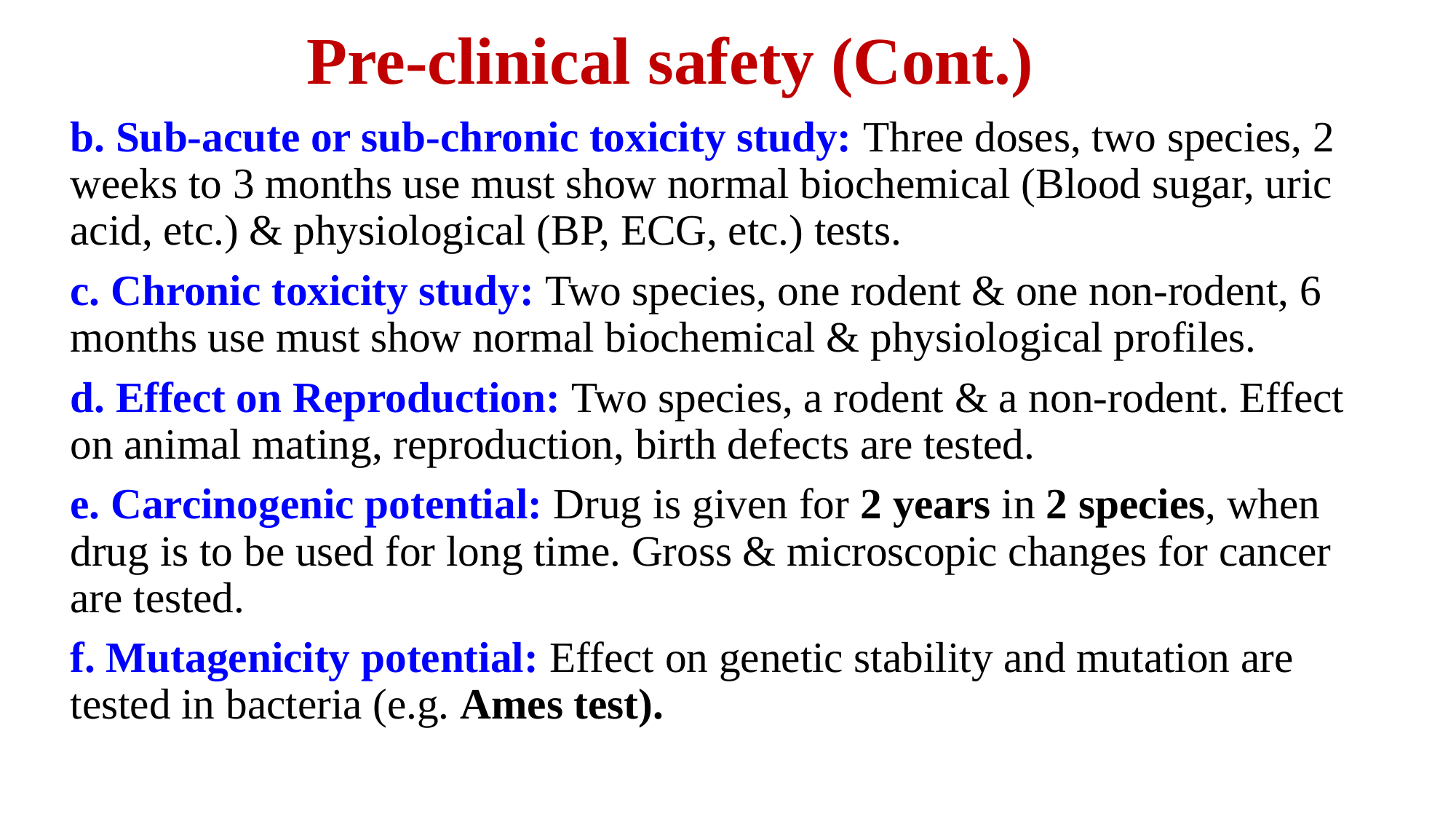

# Pre-clinical safety (Cont.)
b. Sub-acute or sub-chronic toxicity study: Three doses, two species, 2 weeks to 3 months use must show normal biochemical (Blood sugar, uric acid, etc.) & physiological (BP, ECG, etc.) tests.
c. Chronic toxicity study: Two species, one rodent & one non-rodent, 6 months use must show normal biochemical & physiological profiles.
d. Effect on Reproduction: Two species, a rodent & a non-rodent. Effect on animal mating, reproduction, birth defects are tested.
e. Carcinogenic potential: Drug is given for 2 years in 2 species, when drug is to be used for long time. Gross & microscopic changes for cancer are tested.
f. Mutagenicity potential: Effect on genetic stability and mutation are tested in bacteria (e.g. Ames test).